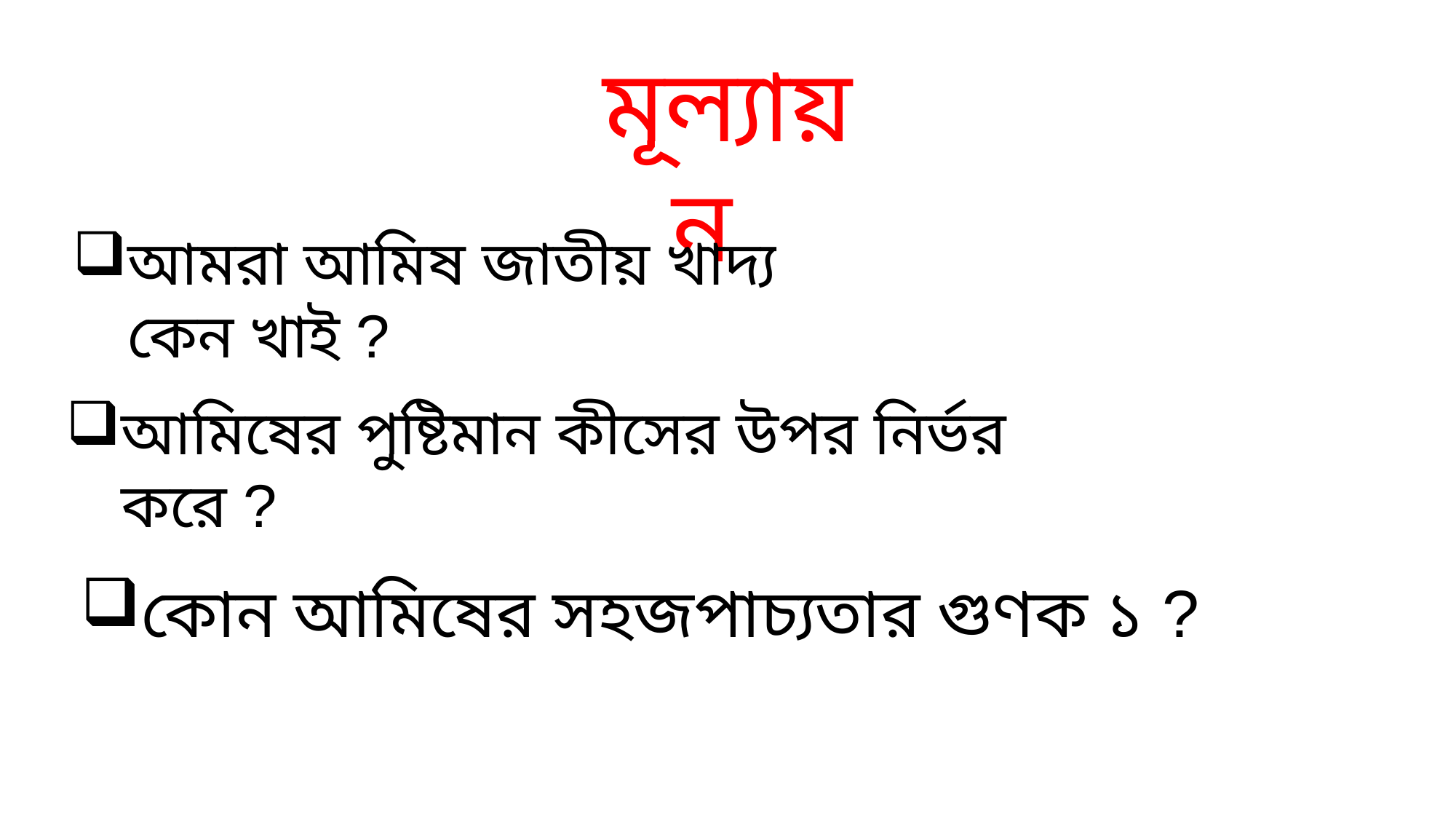

মূল্যায়ন
আমরা আমিষ জাতীয় খাদ্য কেন খাই ?
আমিষের পুষ্টিমান কীসের উপর নির্ভর করে ?
কোন আমিষের সহজপাচ্যতার গুণক ১ ?